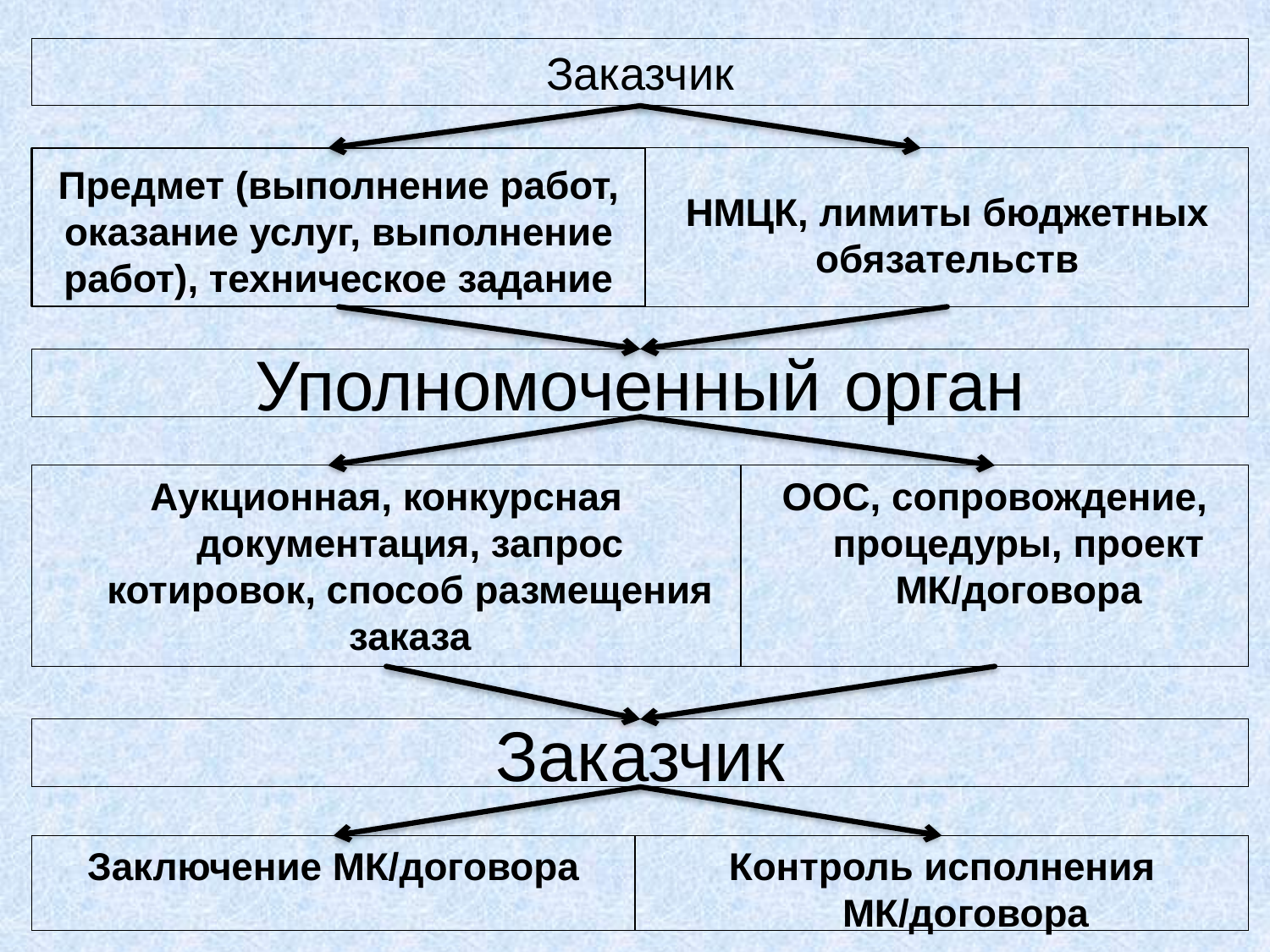

# Заказчик
Предмет (выполнение работ, оказание услуг, выполнение работ), техническое задание
НМЦК, лимиты бюджетных обязательств

Уполномоченный орган
Аукционная, конкурсная документация, запрос котировок, способ размещения заказа
ООС, сопровождение, процедуры, проект МК/договора
Заказчик
Заключение МК/договора
Контроль исполнения МК/договора